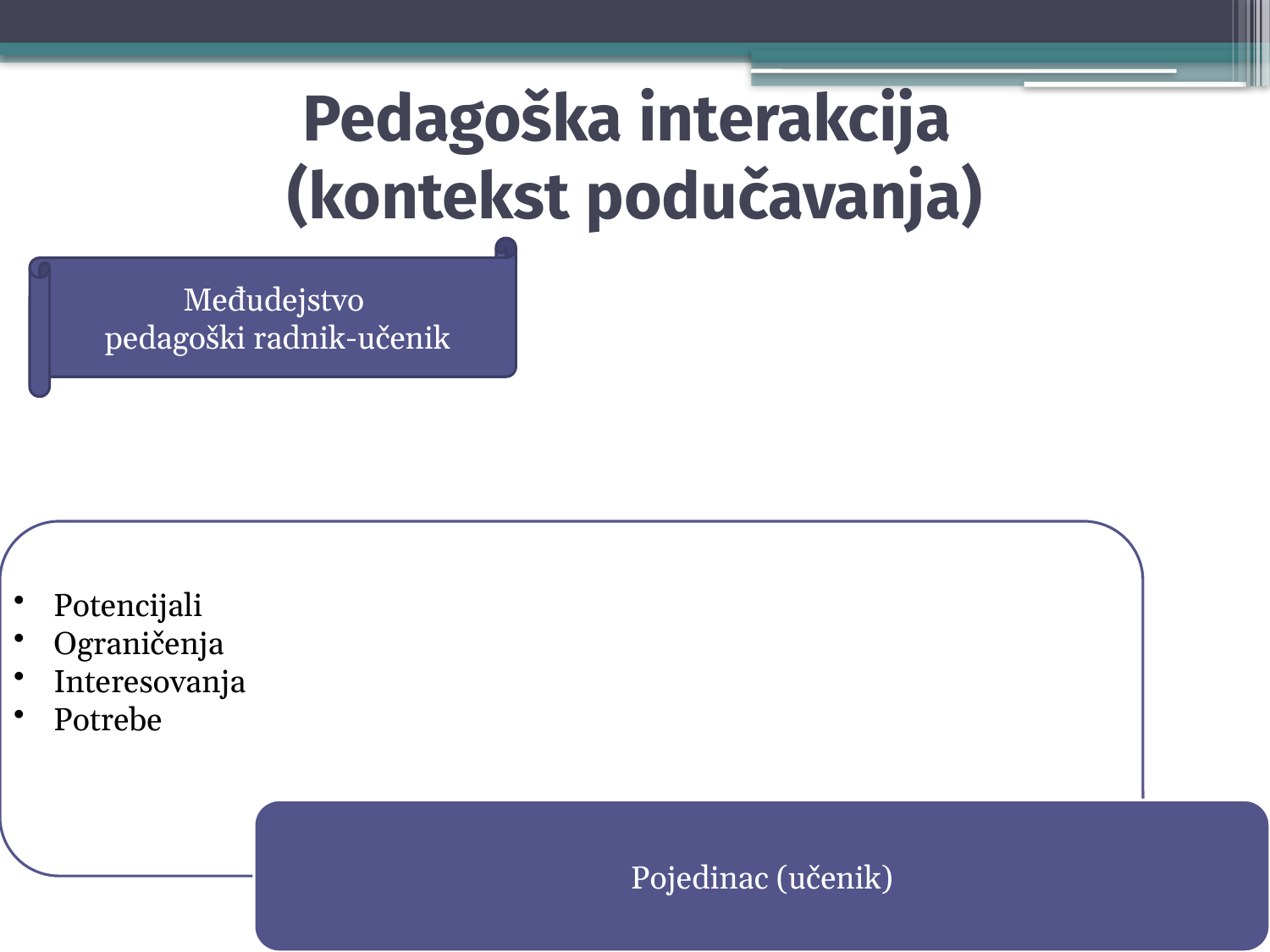

# Pedagoška interakcija (kontekst podučavanja)
Pojedinac (učenik)
Potencijali
Ograničenja
Interesovanja
Potrebe
Međudejstvo
pedagoški radnik-učenik